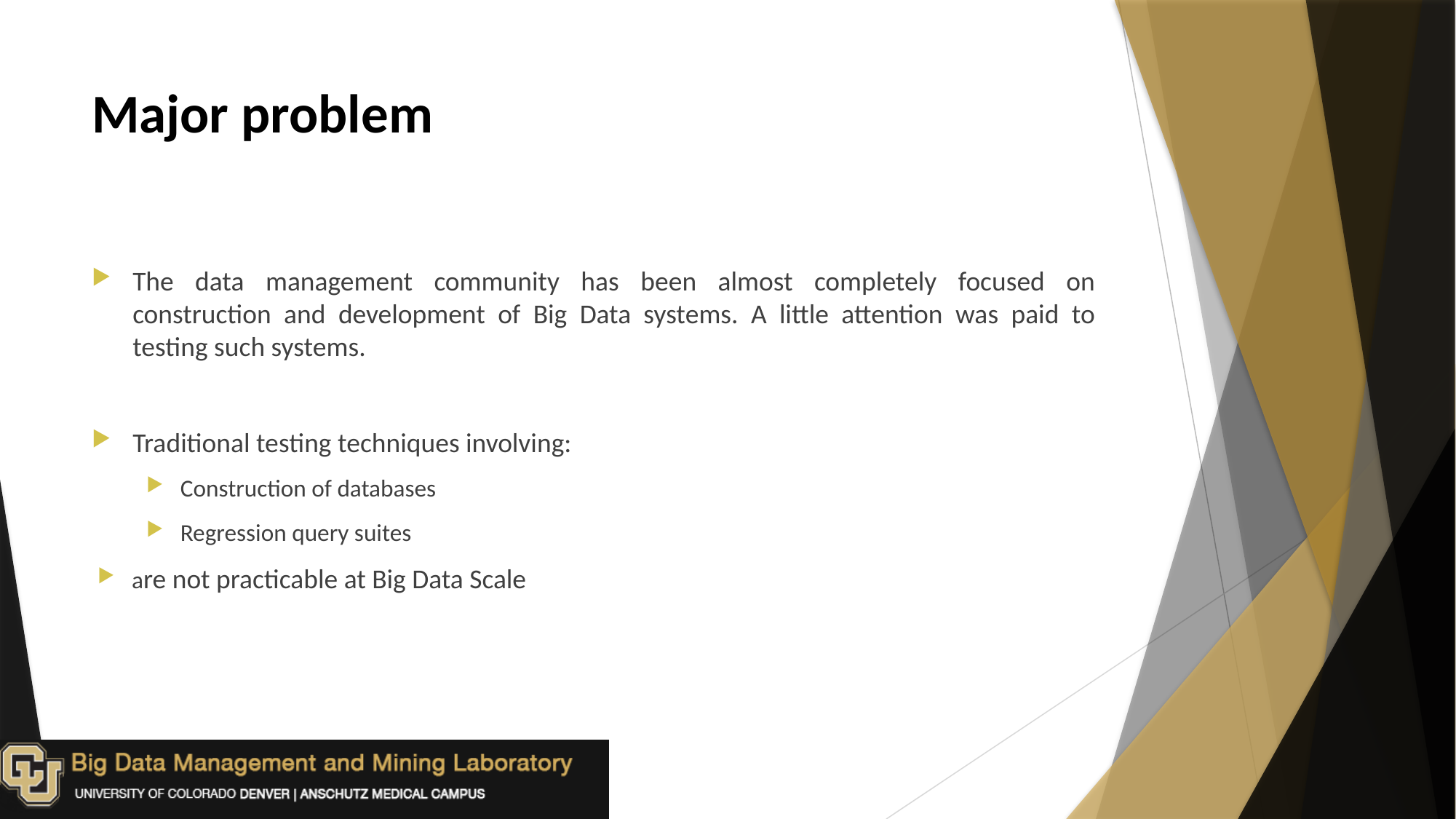

# Major problem
The data management community has been almost completely focused on construction and development of Big Data systems. A little attention was paid to testing such systems.

Traditional testing techniques involving:
Construction of databases
Regression query suites
are not practicable at Big Data Scale